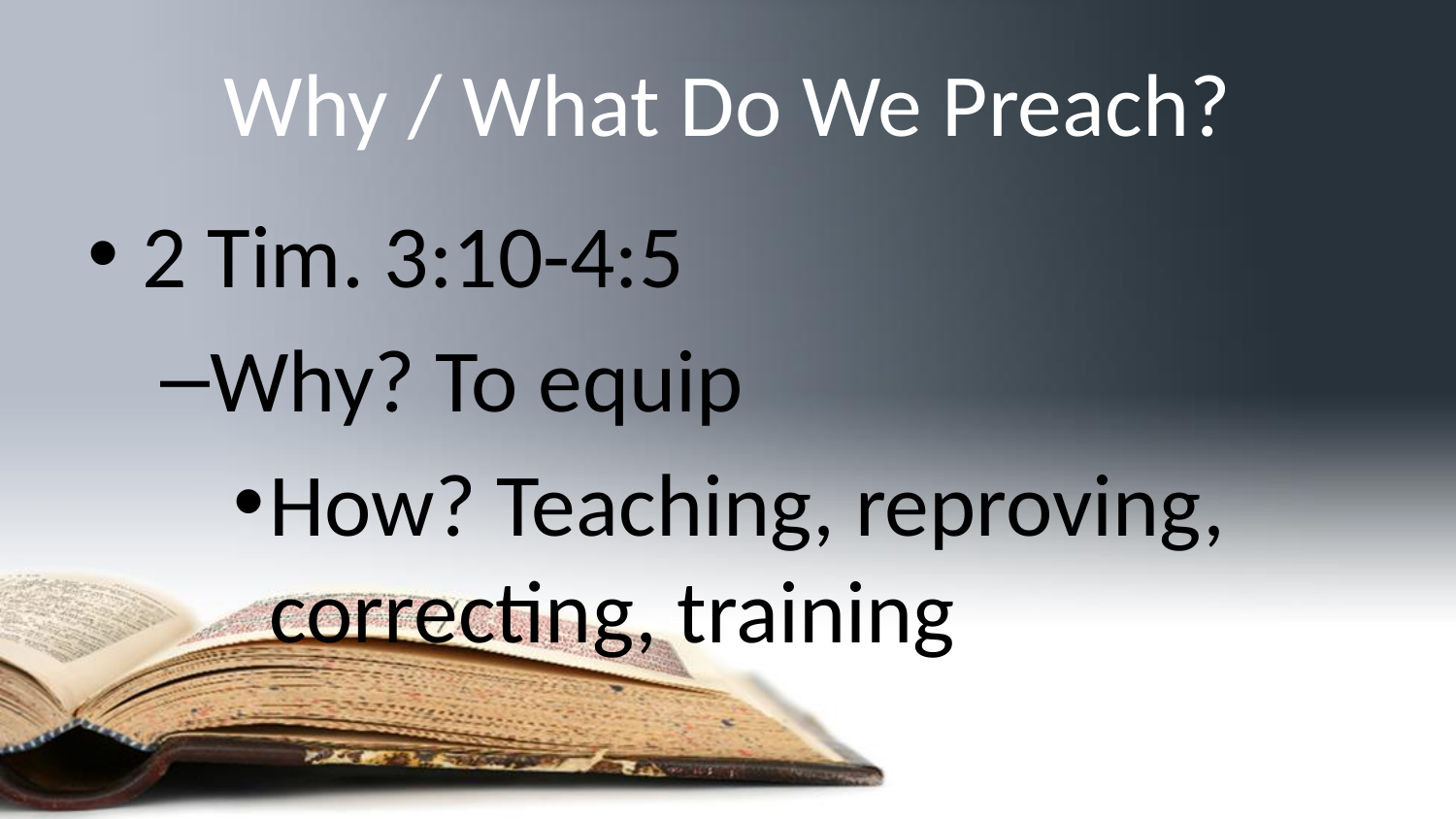

# Why / What Do We Preach?
2 Tim. 3:10-4:5
Why? To equip
How? Teaching, reproving, correcting, training